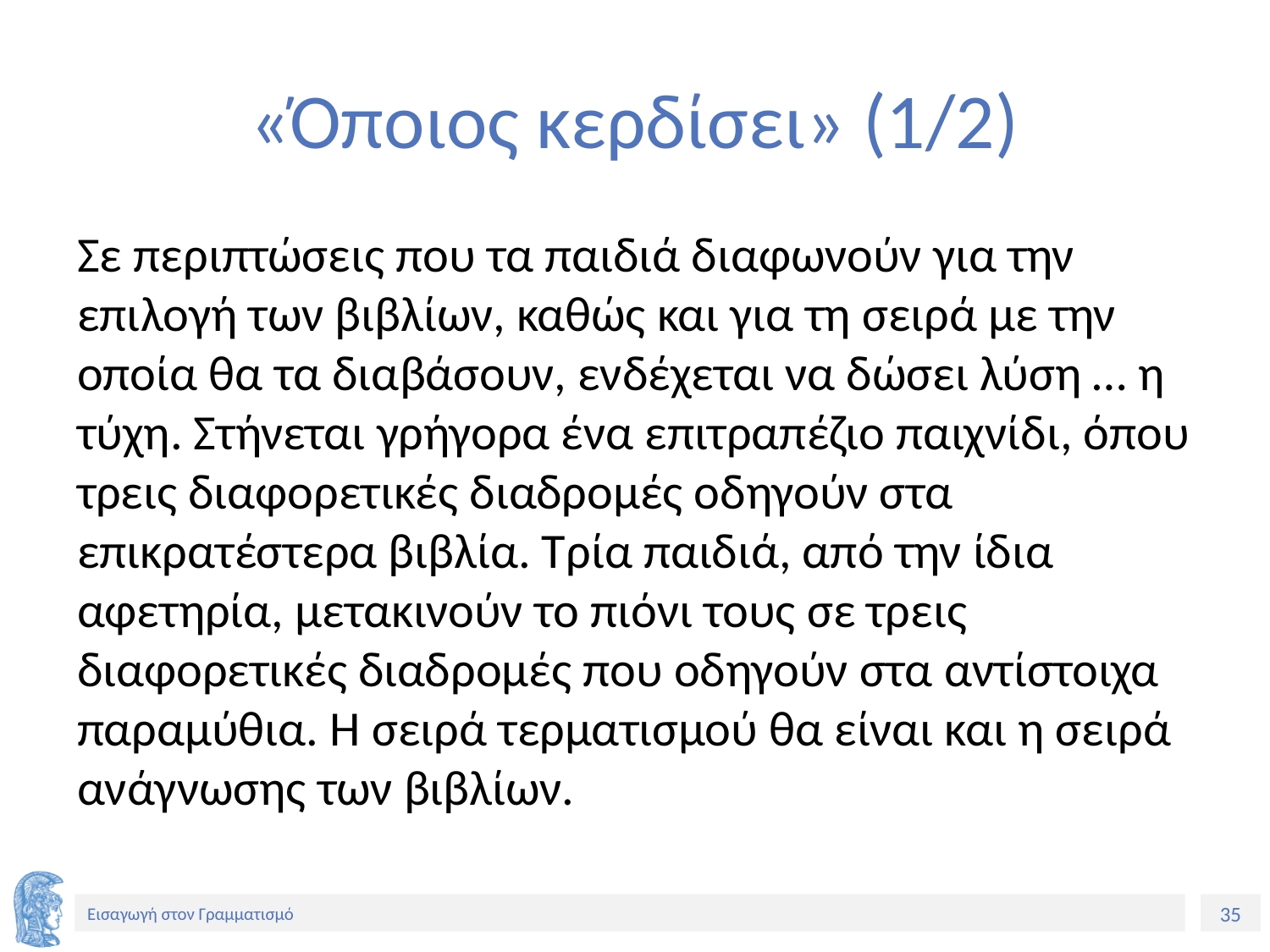

# «Όποιος κερδίσει» (1/2)
Σε περιπτώσεις που τα παιδιά διαφωνούν για την επιλογή των βιβλίων, καθώς και για τη σειρά με την οποία θα τα διαβάσουν, ενδέχεται να δώσει λύση … η τύχη. Στήνεται γρήγορα ένα επιτραπέζιο παιχνίδι, όπου τρεις διαφορετικές διαδρομές οδηγούν στα επικρατέστερα βιβλία. Τρία παιδιά, από την ίδια αφετηρία, μετακινούν το πιόνι τους σε τρεις διαφορετικές διαδρομές που οδηγούν στα αντίστοιχα παραμύθια. Η σειρά τερματισμού θα είναι και η σειρά ανάγνωσης των βιβλίων.